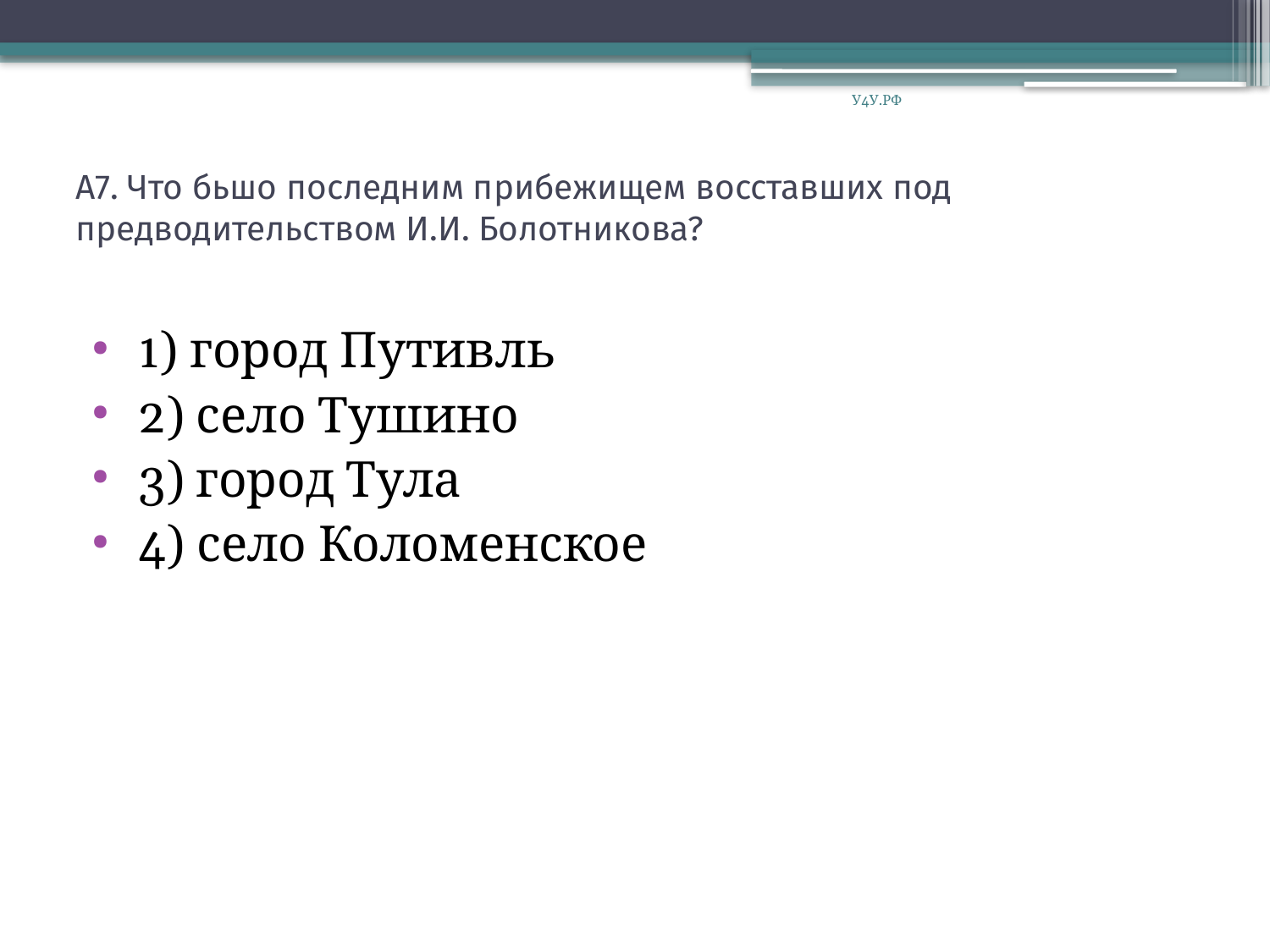

У4У.РФ
# А7. Что бьшо последним прибежищем восставших под предводительством И.И. Болотникова?
 1) город Путивль
 2) село Тушино
 3) город Тула
 4) село Коломенское